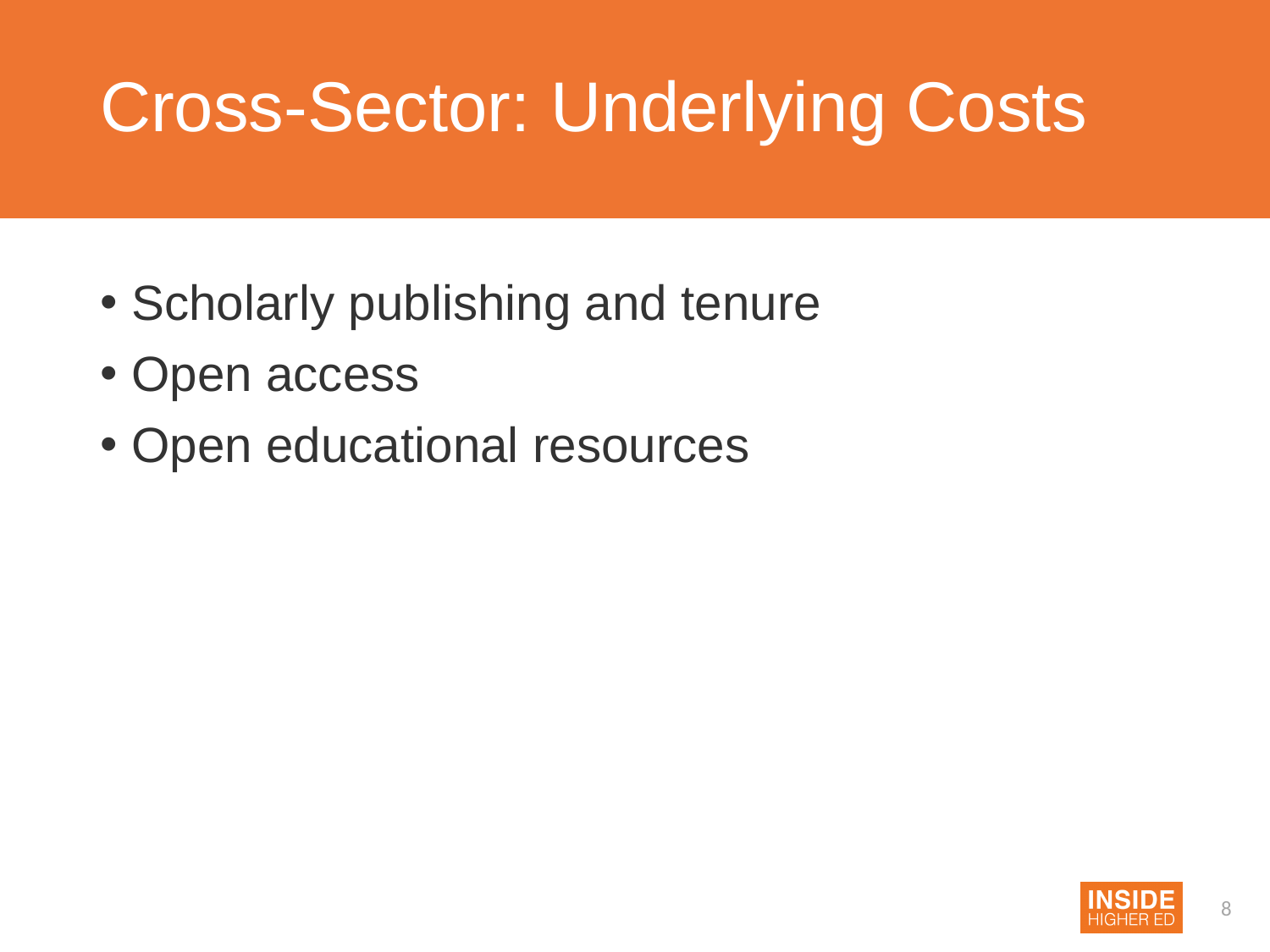

# Cross-Sector: Underlying Costs
Scholarly publishing and tenure
Open access
Open educational resources